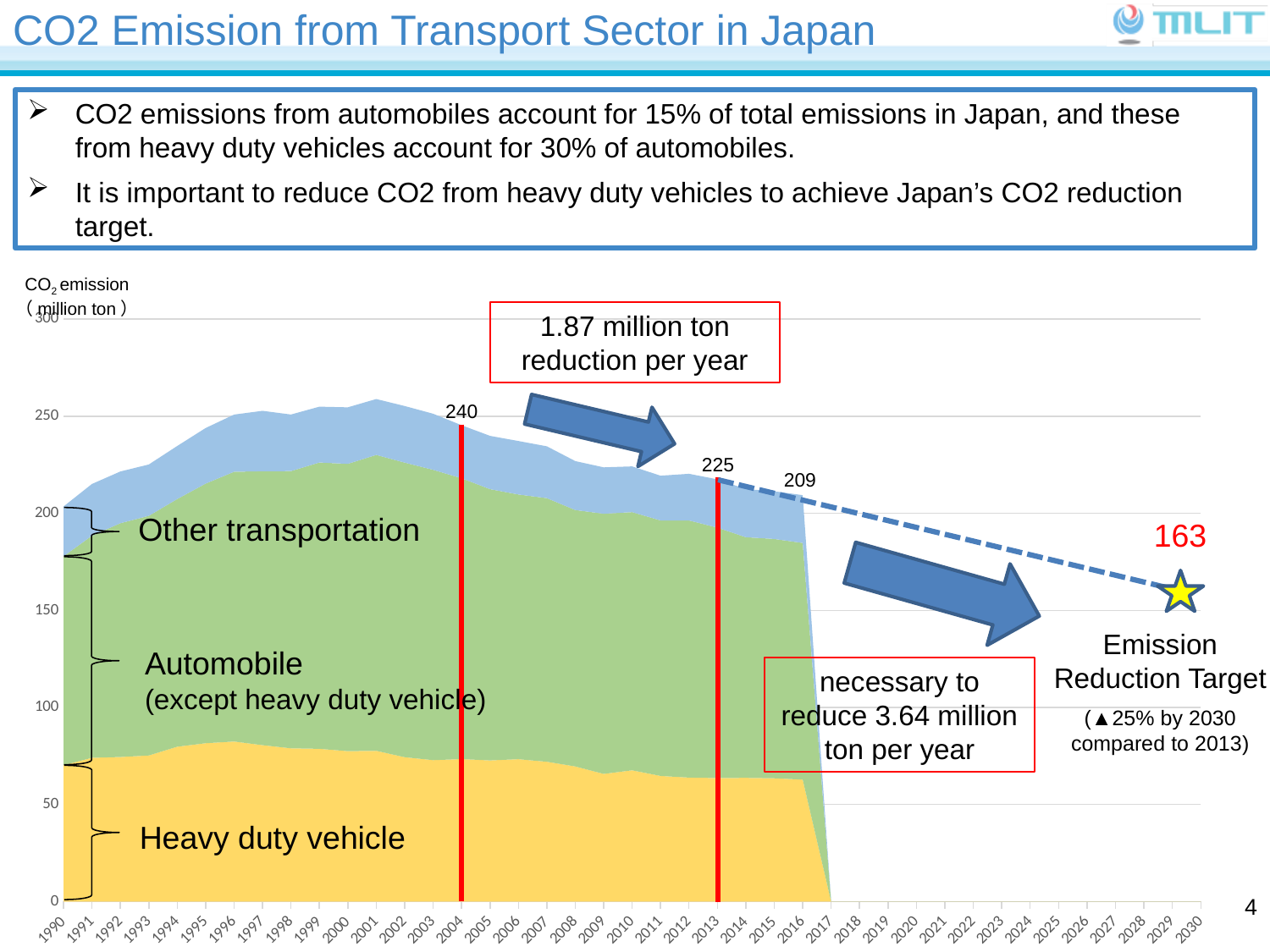

# CO2 Emission from Transport Sector in Japan
CO2 emissions from automobiles account for 15% of total emissions in Japan, and these from heavy duty vehicles account for 30% of automobiles.
It is important to reduce CO2 from heavy duty vehicles to achieve Japan’s CO2 reduction target.
CO2 emission
（million ton）

[unsupported chart]

1.87 million ton reduction per year
240

225
209
Other transportation

Automobile
(except heavy duty vehicle)

Emission Reduction Target
(▲25% by 2030 compared to 2013)
necessary to reduce 3.64 million ton per year

Heavy duty vehicle
163
4